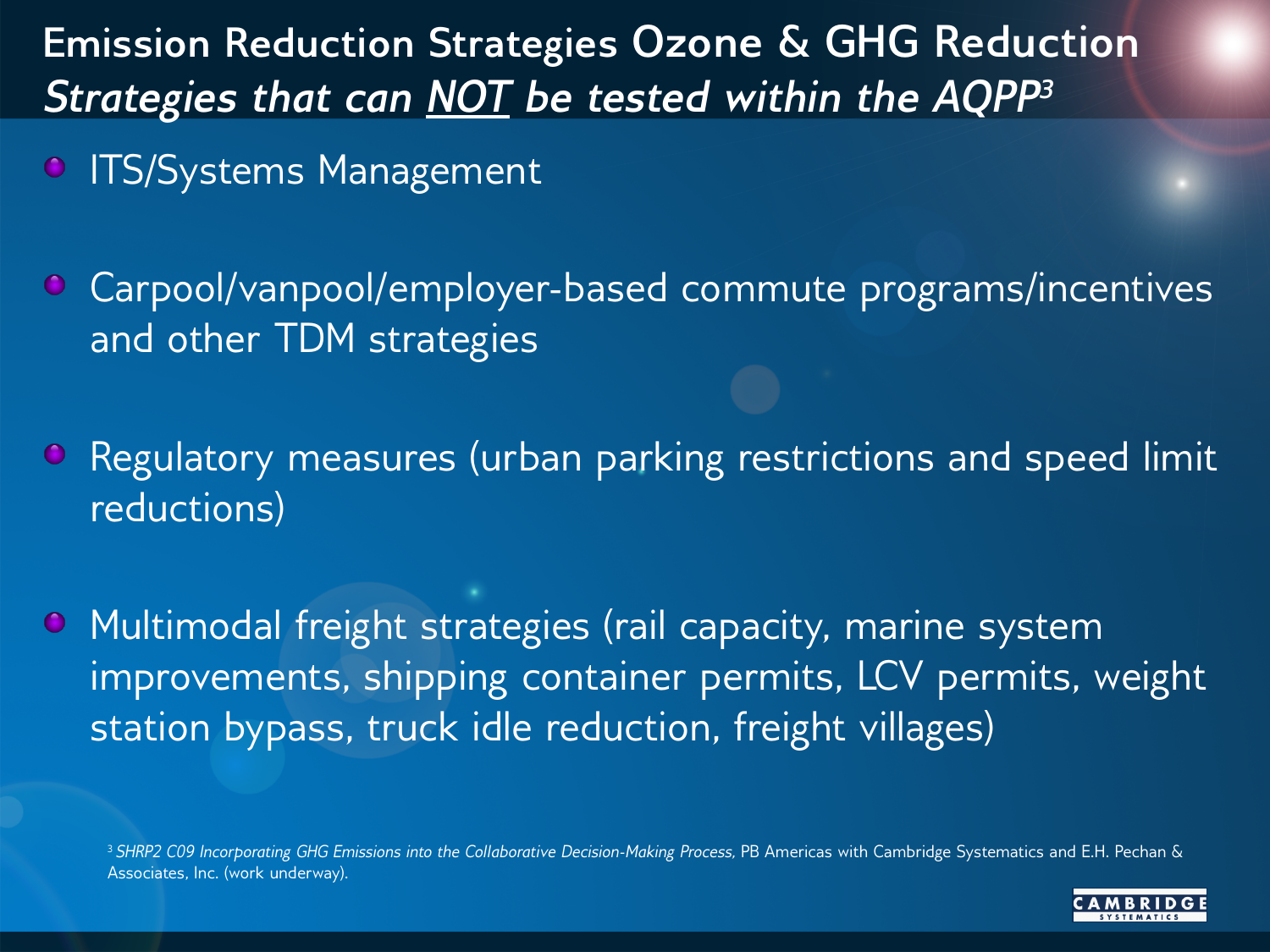

# Emission Reduction Strategies Ozone & GHG Reduction Strategies that can NOT be tested within the AQPP3
ITS/Systems Management
Carpool/vanpool/employer-based commute programs/incentives and other TDM strategies
Regulatory measures (urban parking restrictions and speed limit reductions)
Multimodal freight strategies (rail capacity, marine system improvements, shipping container permits, LCV permits, weight station bypass, truck idle reduction, freight villages)

3 SHRP2 C09 Incorporating GHG Emissions into the Collaborative Decision-Making Process, PB Americas with Cambridge Systematics and E.H. Pechan & Associates, Inc. (work underway).